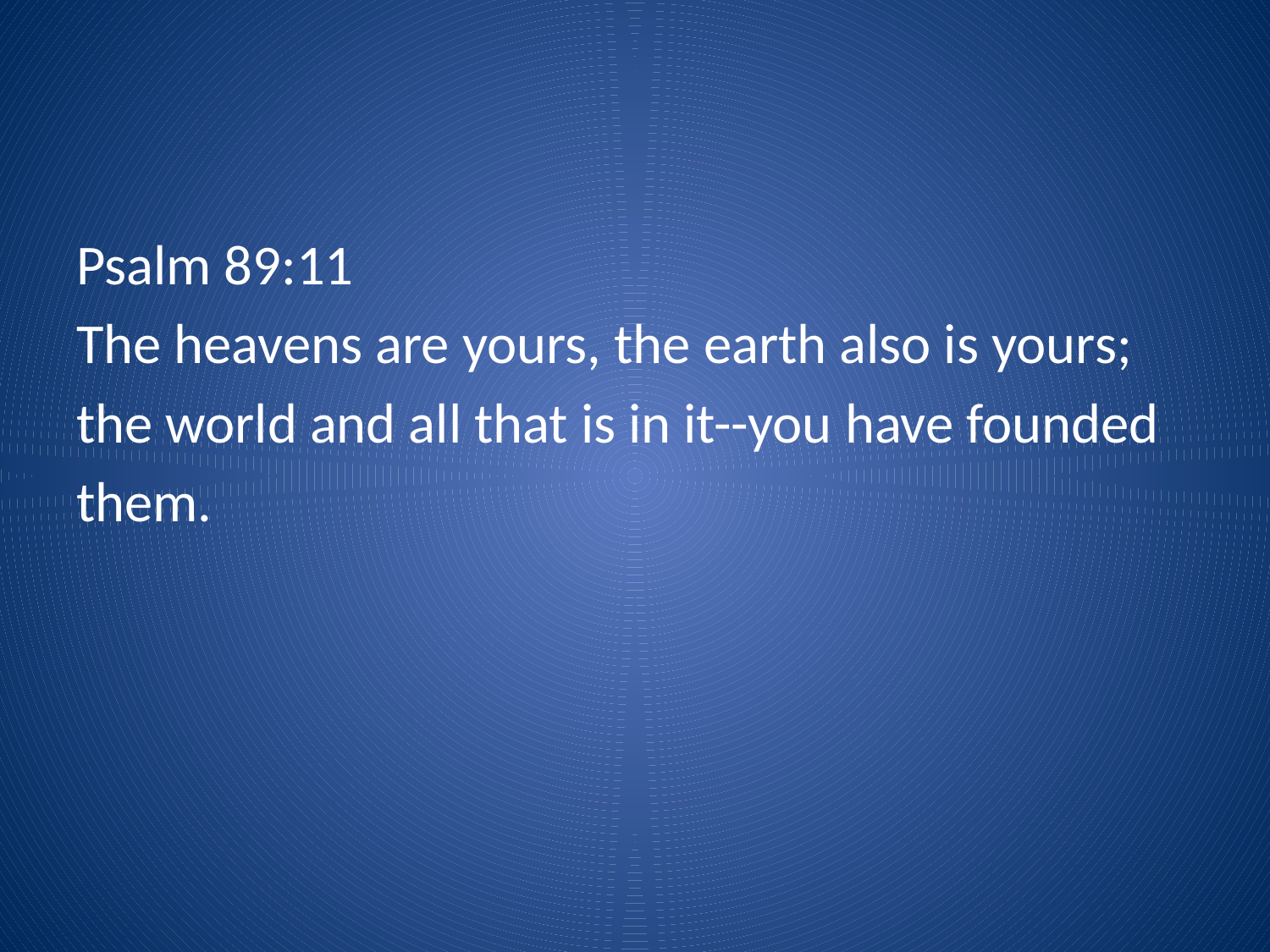

#
Psalm 89:11
The heavens are yours, the earth also is yours;
the world and all that is in it--you have founded
them.